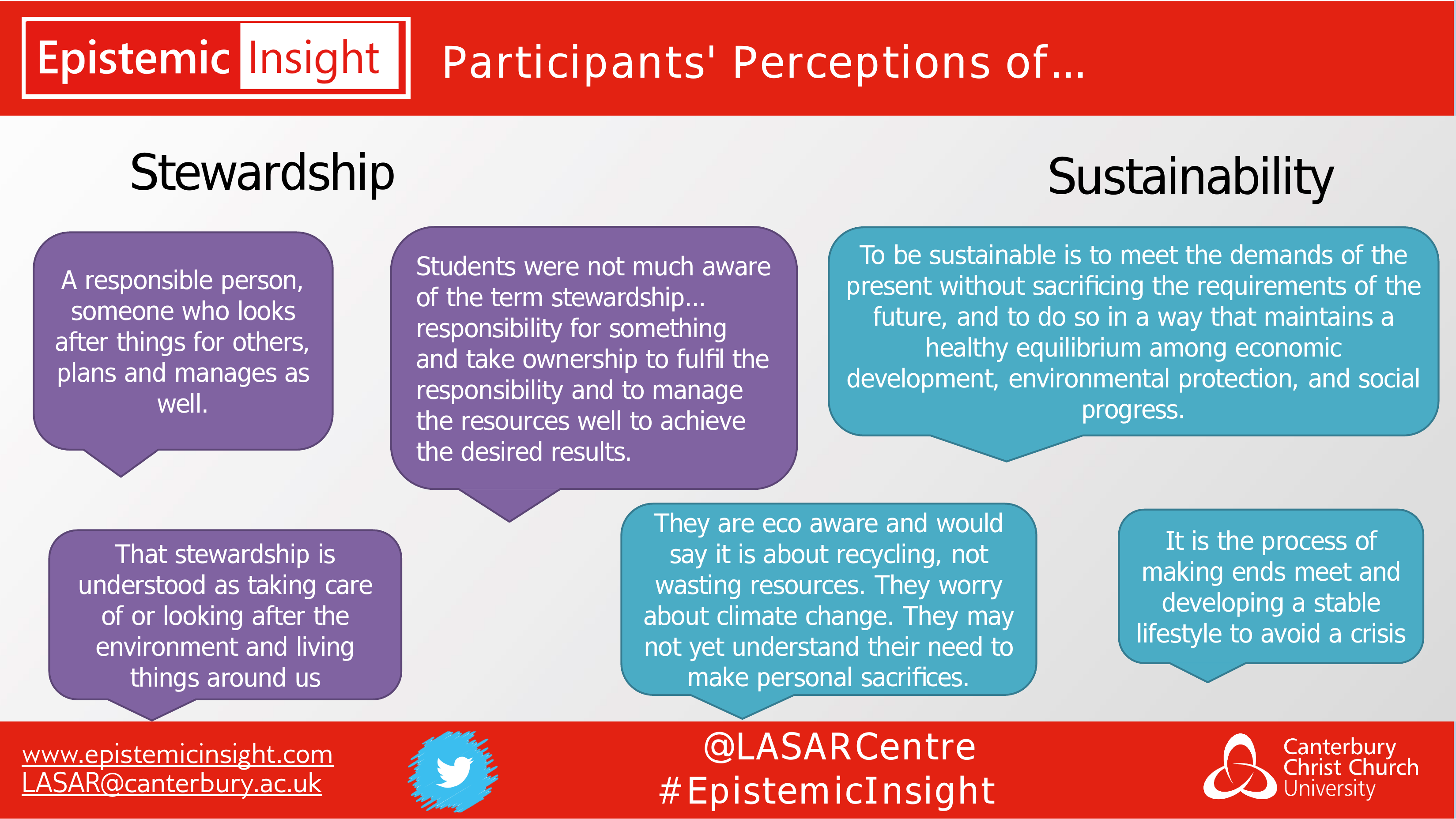

# Participants' Perceptions of…
Stewardship
Sustainability
To be sustainable is to meet the demands of the present without sacrificing the requirements of the future, and to do so in a way that maintains a healthy equilibrium among economic development, environmental protection, and social progress.

Students were not much aware of the term stewardship… responsibility for something and take ownership to fulfil the responsibility and to manage the resources well to achieve the desired results.
A responsible person, someone who looks after things for others, plans and manages as well.

They are eco aware and would say it is about recycling, not wasting resources. They worry about climate change. They may not yet understand their need to make personal sacrifices.

It is the process of making ends meet and developing a stable lifestyle to avoid a crisis

That stewardship is understood as taking care of or looking after the environment and living things around us
@LASARCentre #EpistemicInsight
www.epistemicinsight.com LASAR@canterbury.ac.uk